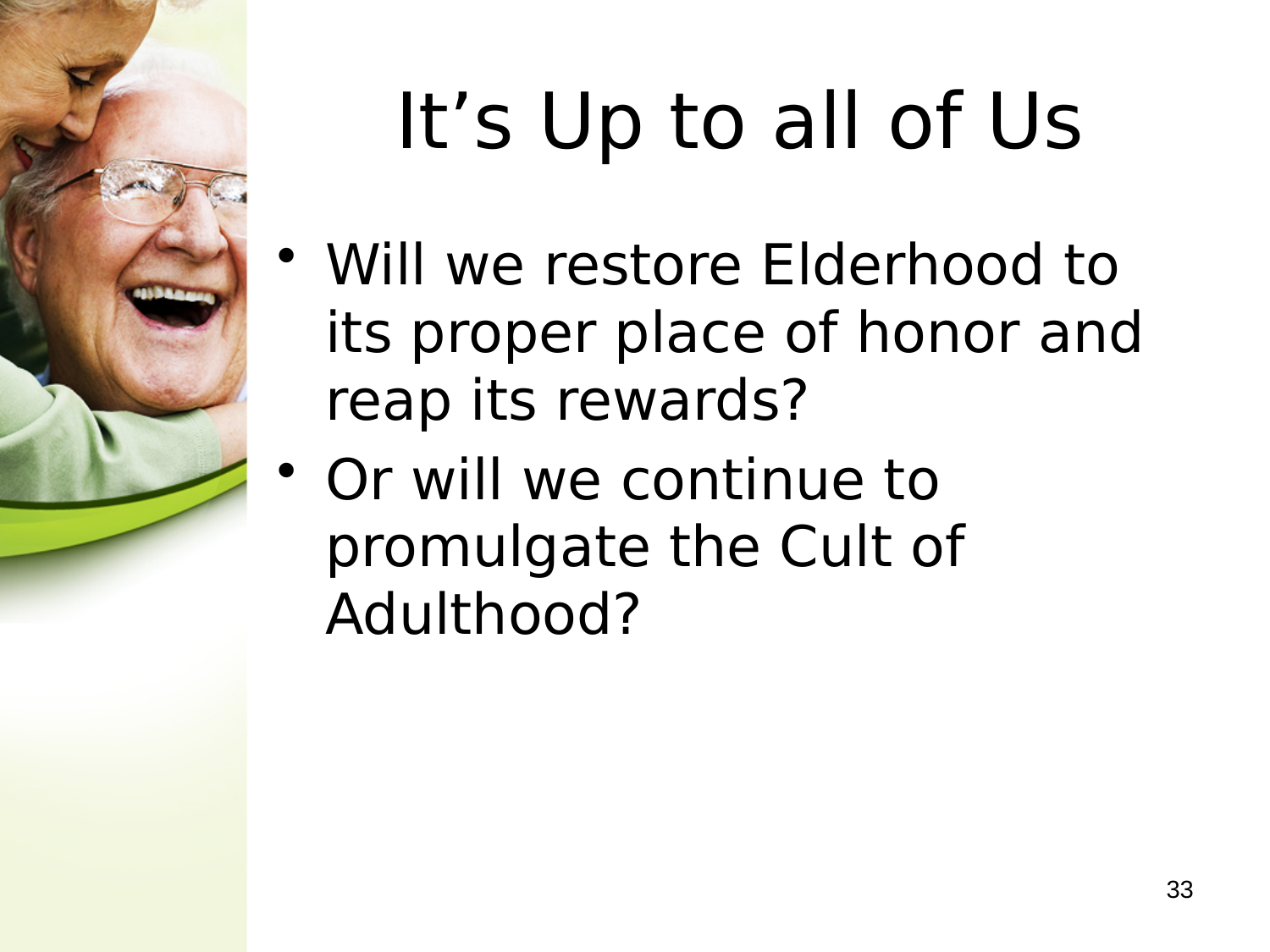

# It’s Up to all of Us
Will we restore Elderhood to its proper place of honor and reap its rewards?
Or will we continue to promulgate the Cult of Adulthood?
33